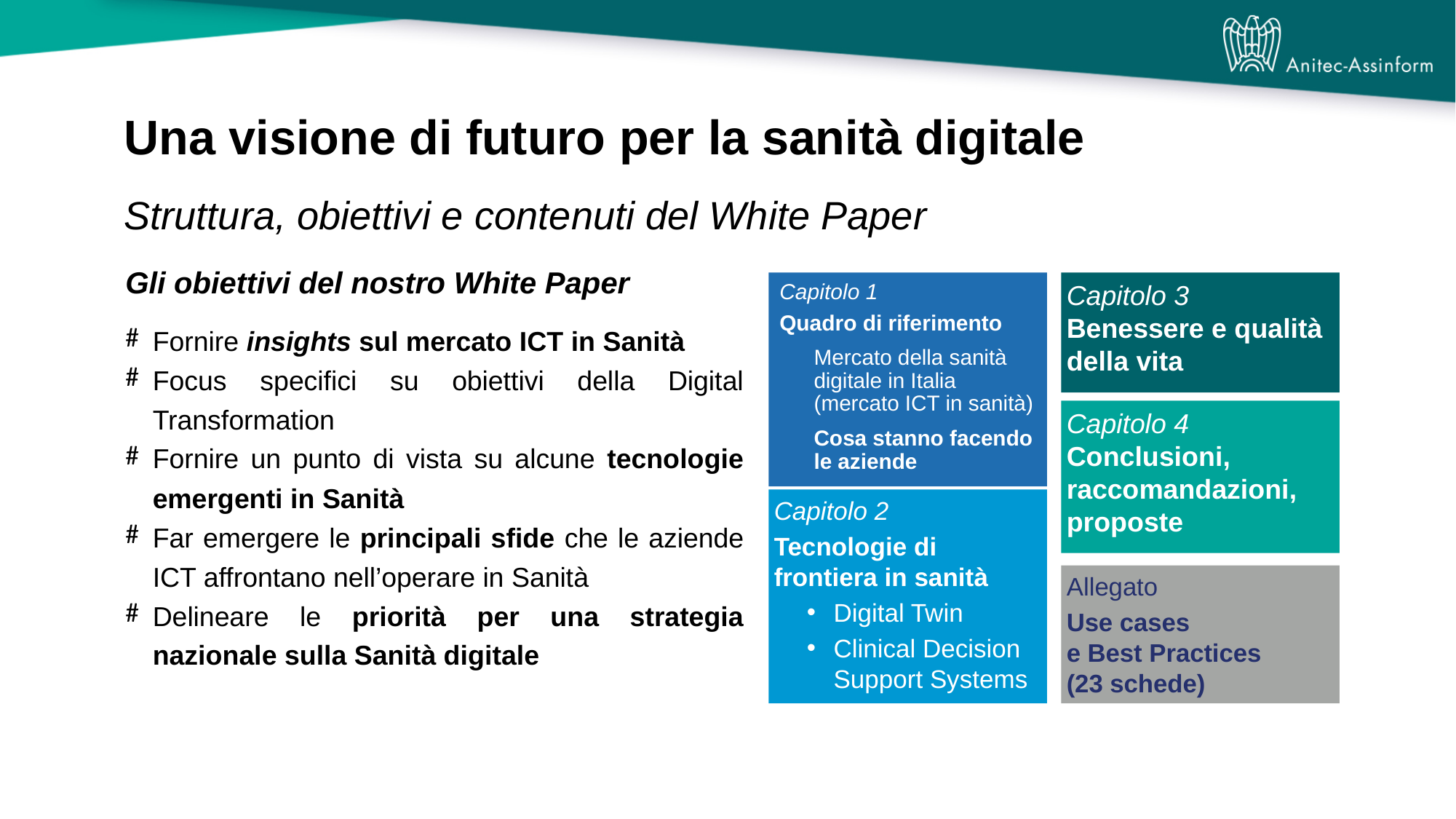

Una visione di futuro per la sanità digitale
Struttura, obiettivi e contenuti del White Paper
Gli obiettivi del nostro White Paper

Fornire insights sul mercato ICT in Sanità
Focus specifici su obiettivi della Digital Transformation
Fornire un punto di vista su alcune tecnologie emergenti in Sanità
Far emergere le principali sfide che le aziende ICT affrontano nell’operare in Sanità
Delineare le priorità per una strategia nazionale sulla Sanità digitale

Capitolo 1
Quadro di riferimento
Mercato della sanità digitale in Italia (mercato ICT in sanità)
Cosa stanno facendo le aziende

Capitolo 3  Benessere e qualità della vita

Capitolo 4  Conclusioni, raccomandazioni, proposte

Capitolo 2
Tecnologie di frontiera in sanità
Digital Twin
Clinical Decision Support Systems

Allegato
Use cases
e Best Practices
(23 schede)